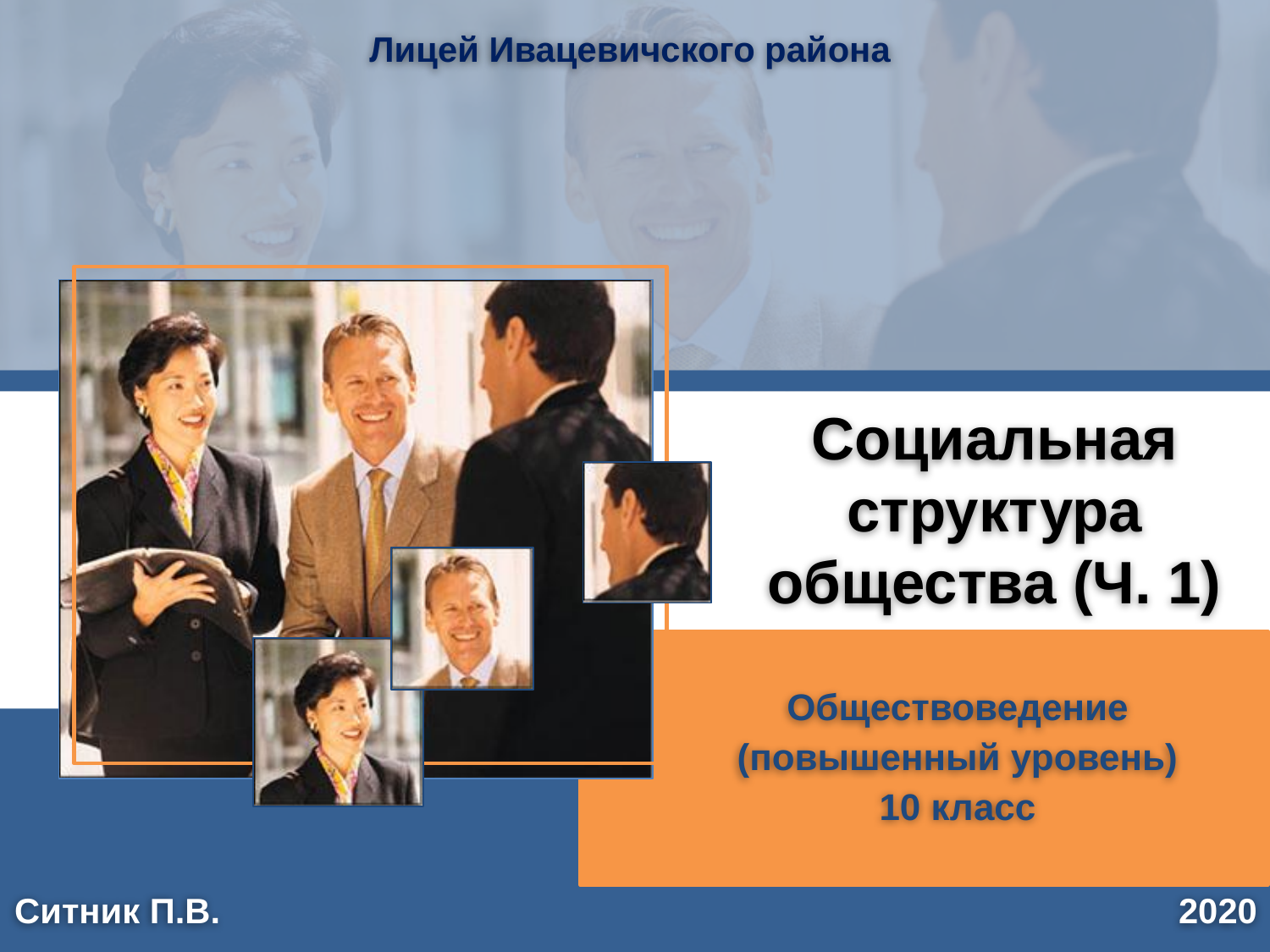

Лицей Ивацевичского района
# Социальная структура общества (Ч. 1)
Обществоведение
(повышенный уровень)
10 класс
2020
Ситник П.В.